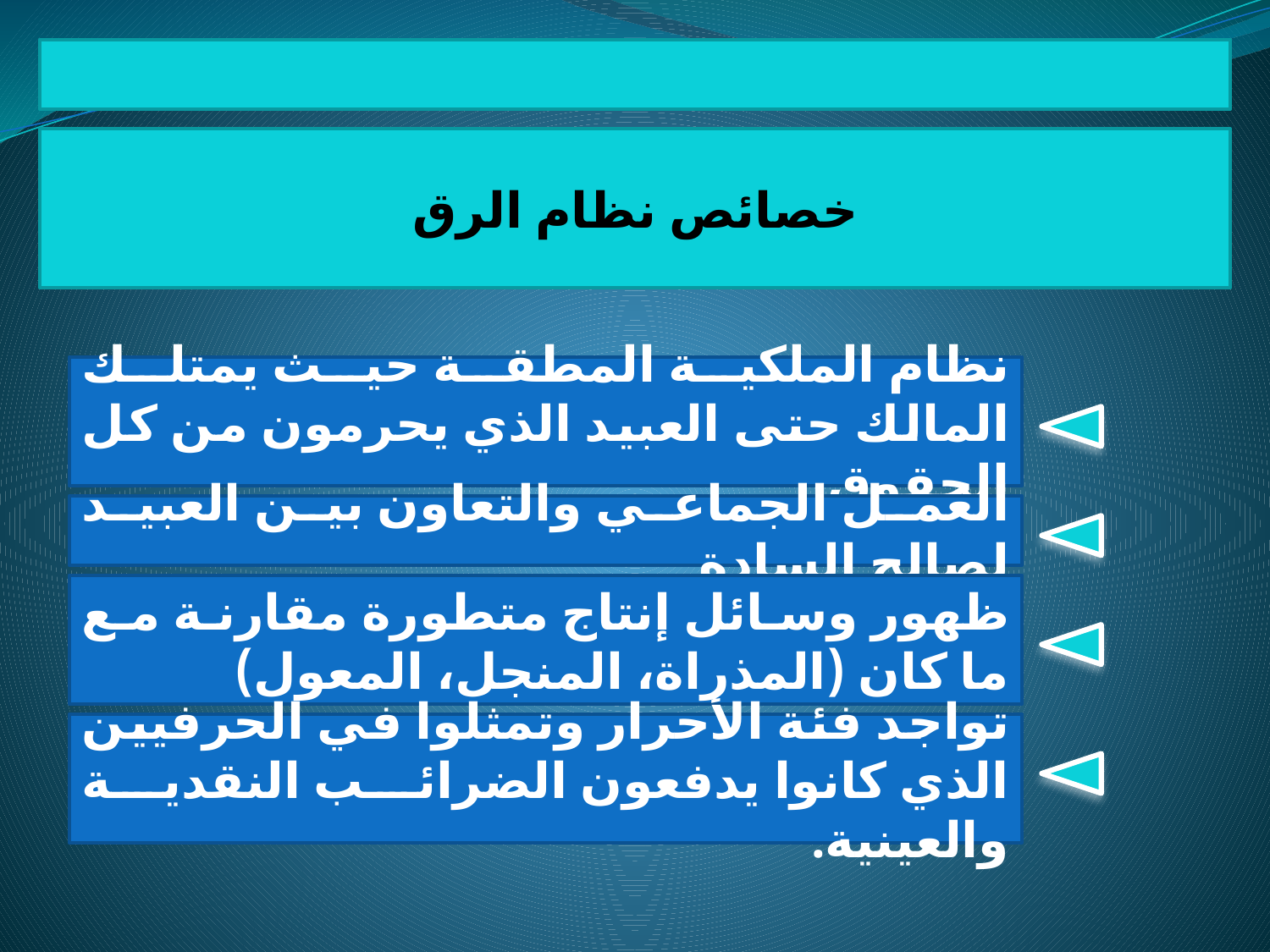

خصائص نظام الرق
نظام الملكية المطقة حيث يمتلك المالك حتى العبيد الذي يحرمون من كل الحقوق

العمل الجماعي والتعاون بين العبيد لصالح السادة

ظهور وسائل إنتاج متطورة مقارنة مع ما كان (المذراة، المنجل، المعول)

تواجد فئة الأحرار وتمثلوا في الحرفيين الذي كانوا يدفعون الضرائب النقدية والعينية.